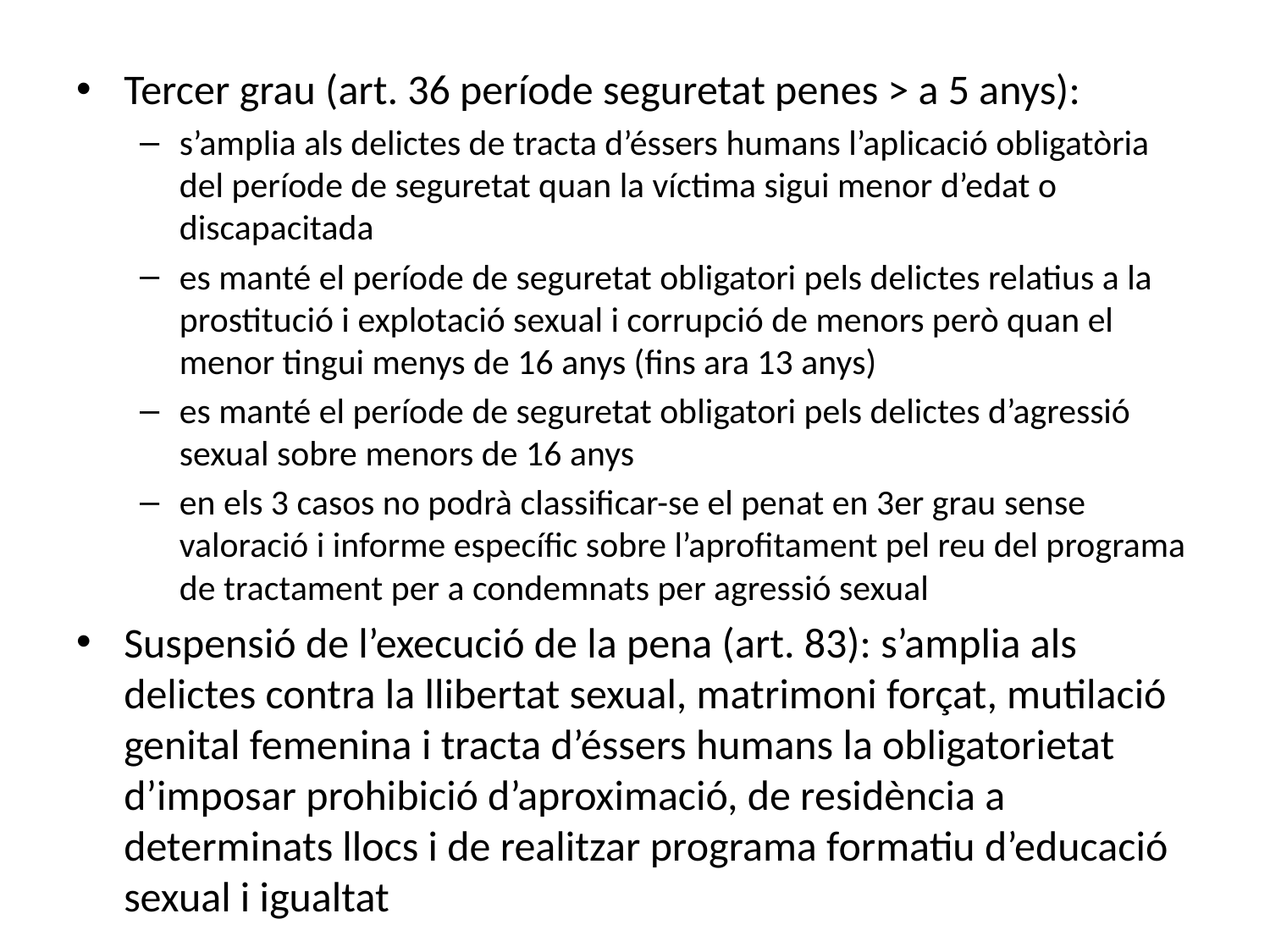

#
Tercer grau (art. 36 període seguretat penes > a 5 anys):
s’amplia als delictes de tracta d’éssers humans l’aplicació obligatòria del període de seguretat quan la víctima sigui menor d’edat o discapacitada
es manté el període de seguretat obligatori pels delictes relatius a la prostitució i explotació sexual i corrupció de menors però quan el menor tingui menys de 16 anys (fins ara 13 anys)
es manté el període de seguretat obligatori pels delictes d’agressió sexual sobre menors de 16 anys
en els 3 casos no podrà classificar-se el penat en 3er grau sense valoració i informe específic sobre l’aprofitament pel reu del programa de tractament per a condemnats per agressió sexual
Suspensió de l’execució de la pena (art. 83): s’amplia als delictes contra la llibertat sexual, matrimoni forçat, mutilació genital femenina i tracta d’éssers humans la obligatorietat d’imposar prohibició d’aproximació, de residència a determinats llocs i de realitzar programa formatiu d’educació sexual i igualtat